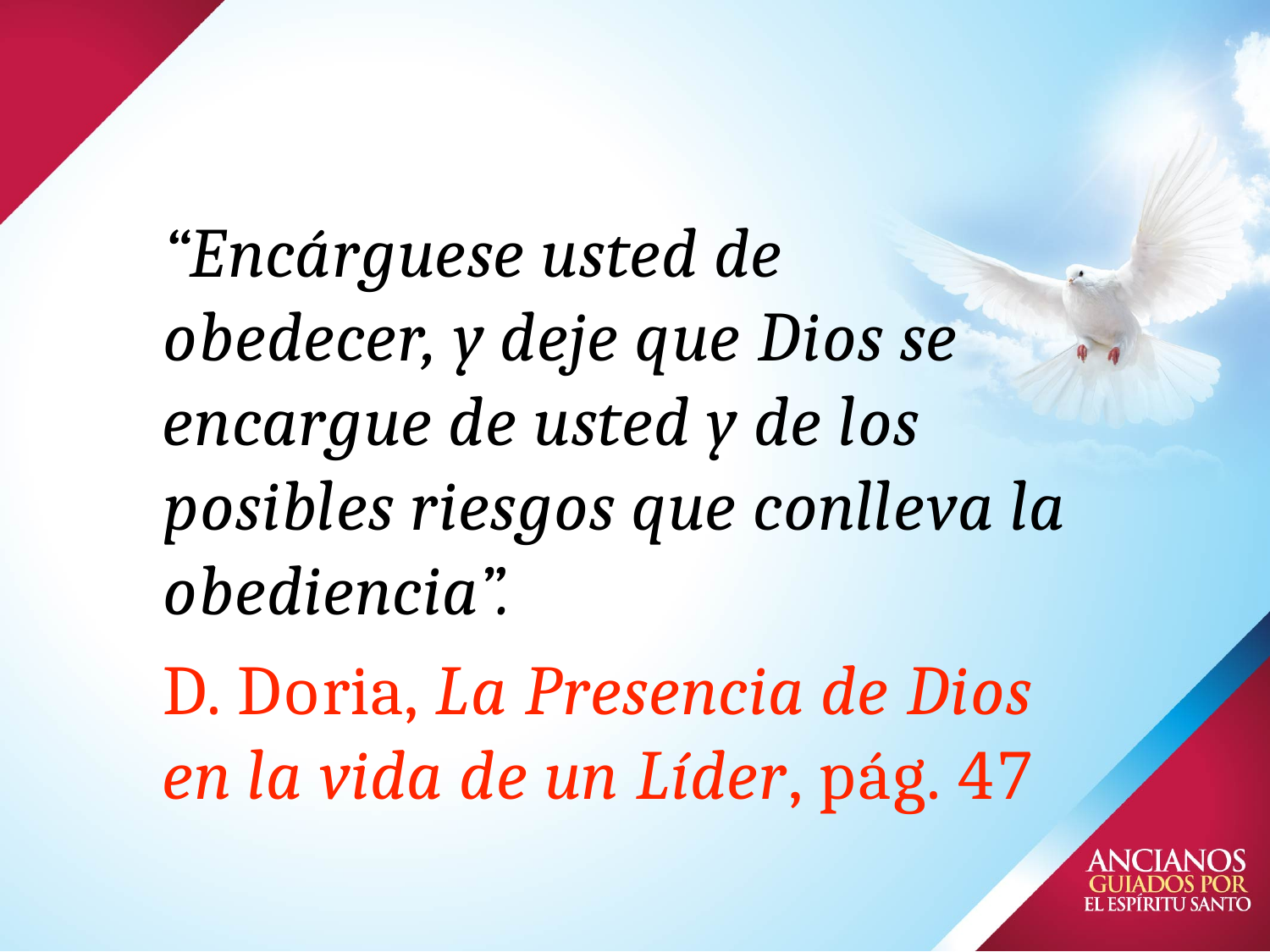

# “Encárguese usted de obedecer, y deje que Dios se encargue de usted y de los posibles riesgos que conlleva la obediencia”.
D. Doria, La Presencia de Dios en la vida de un Líder, pág. 47